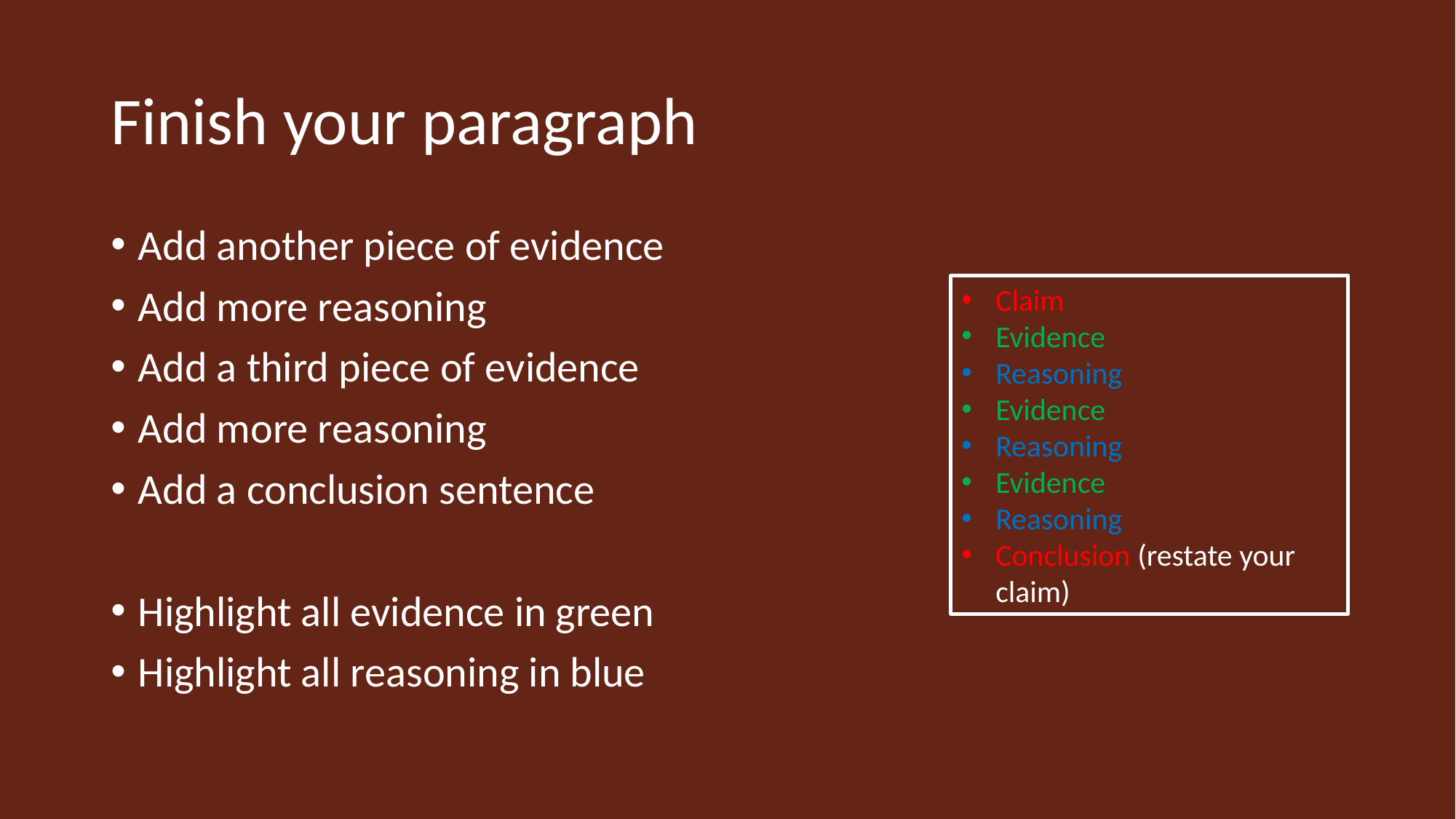

# Finish your paragraph
Add another piece of evidence
Add more reasoning
Add a third piece of evidence
Add more reasoning
Add a conclusion sentence

Highlight all evidence in green
Highlight all reasoning in blue

Claim
Evidence
Reasoning
Evidence
Reasoning
Evidence
Reasoning
Conclusion (restate your claim)